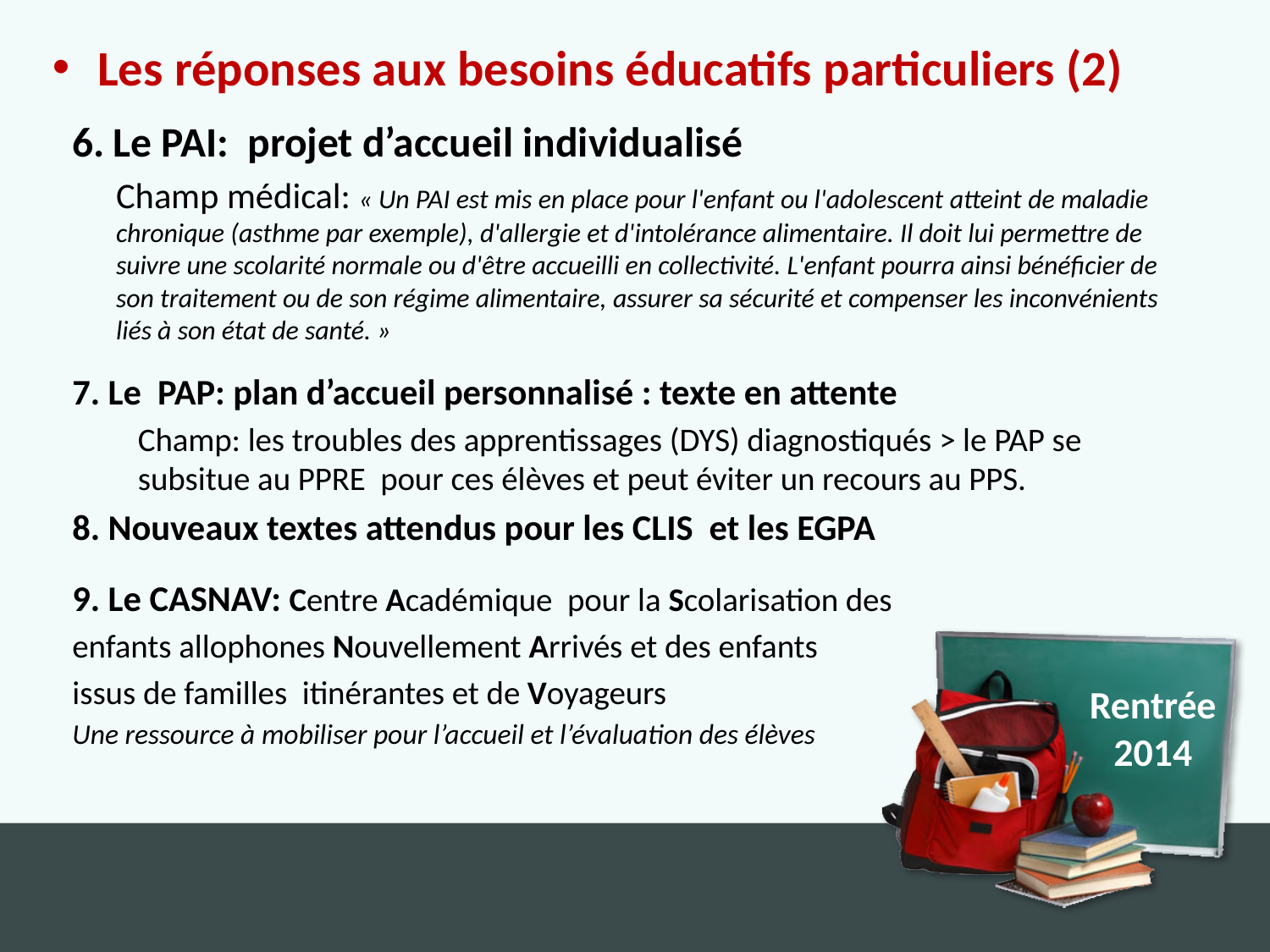

Les réponses aux besoins éducatifs particuliers (2)
6. Le PAI:  projet d’accueil individualisé
	Champ médical: « Un PAI est mis en place pour l'enfant ou l'adolescent atteint de maladie chronique (asthme par exemple), d'allergie et d'intolérance alimentaire. Il doit lui permettre de suivre une scolarité normale ou d'être accueilli en collectivité. L'enfant pourra ainsi bénéficier de son traitement ou de son régime alimentaire, assurer sa sécurité et compenser les inconvénients liés à son état de santé. »

7. Le  PAP: plan d’accueil personnalisé : texte en attente
	Champ: les troubles des apprentissages (DYS) diagnostiqués > le PAP se subsitue au PPRE  pour ces élèves et peut éviter un recours au PPS.
8. Nouveaux textes attendus pour les CLIS  et les EGPA

9. Le CASNAV: Centre Académique  pour la Scolarisation des
enfants allophones Nouvellement Arrivés et des enfants
issus de familles  itinérantes et de Voyageurs
Une ressource à mobiliser pour l’accueil et l’évaluation des élèves
Rentrée
2014